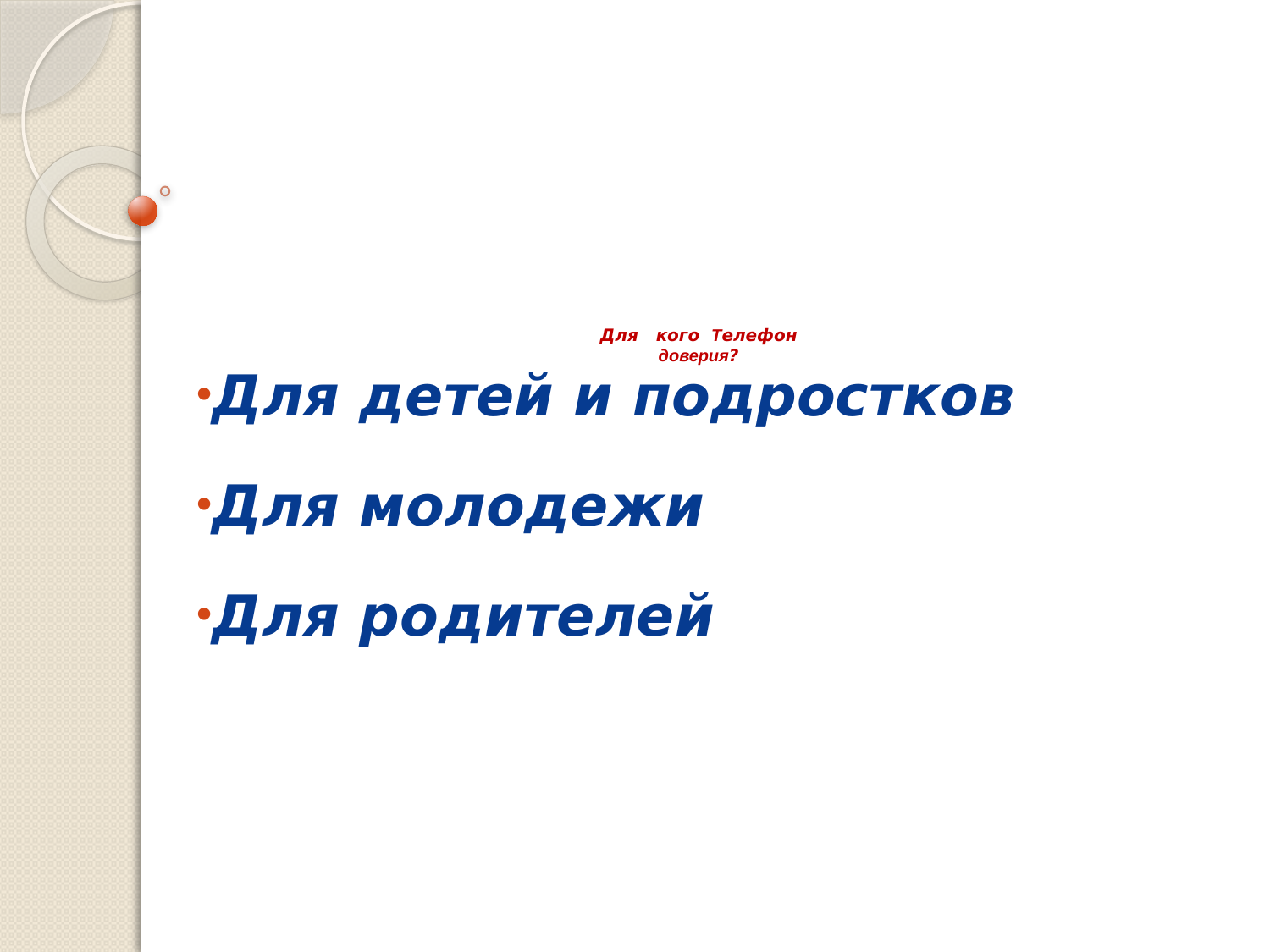

# Для   кого  Телефон доверия?
Для детей и подростков

Для молодежи

Для родителей